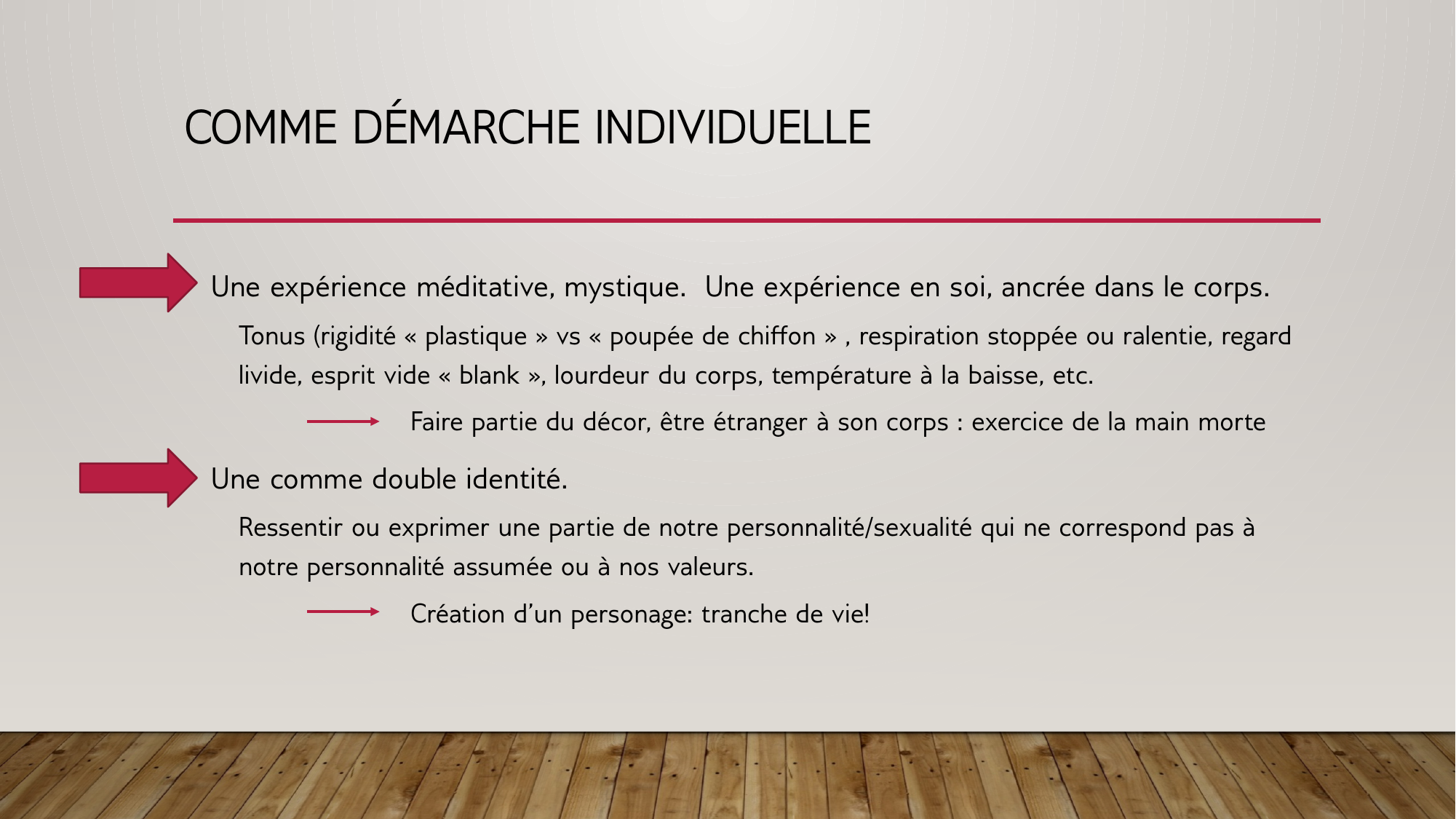

# Comme démarche individuelle

Une expérience méditative, mystique.  Une expérience en soi, ancrée dans le corps.
Tonus (rigidité « plastique » vs « poupée de chiffon » , respiration stoppée ou ralentie, regard livide, esprit vide « blank », lourdeur du corps, température à la baisse, etc.
                     Faire partie du décor, être étranger à son corps : exercice de la main morte
Une comme double identité.
Ressentir ou exprimer une partie de notre personnalité/sexualité qui ne correspond pas à  notre personnalité assumée ou à nos valeurs.
                     Création d’un personage: tranche de vie!